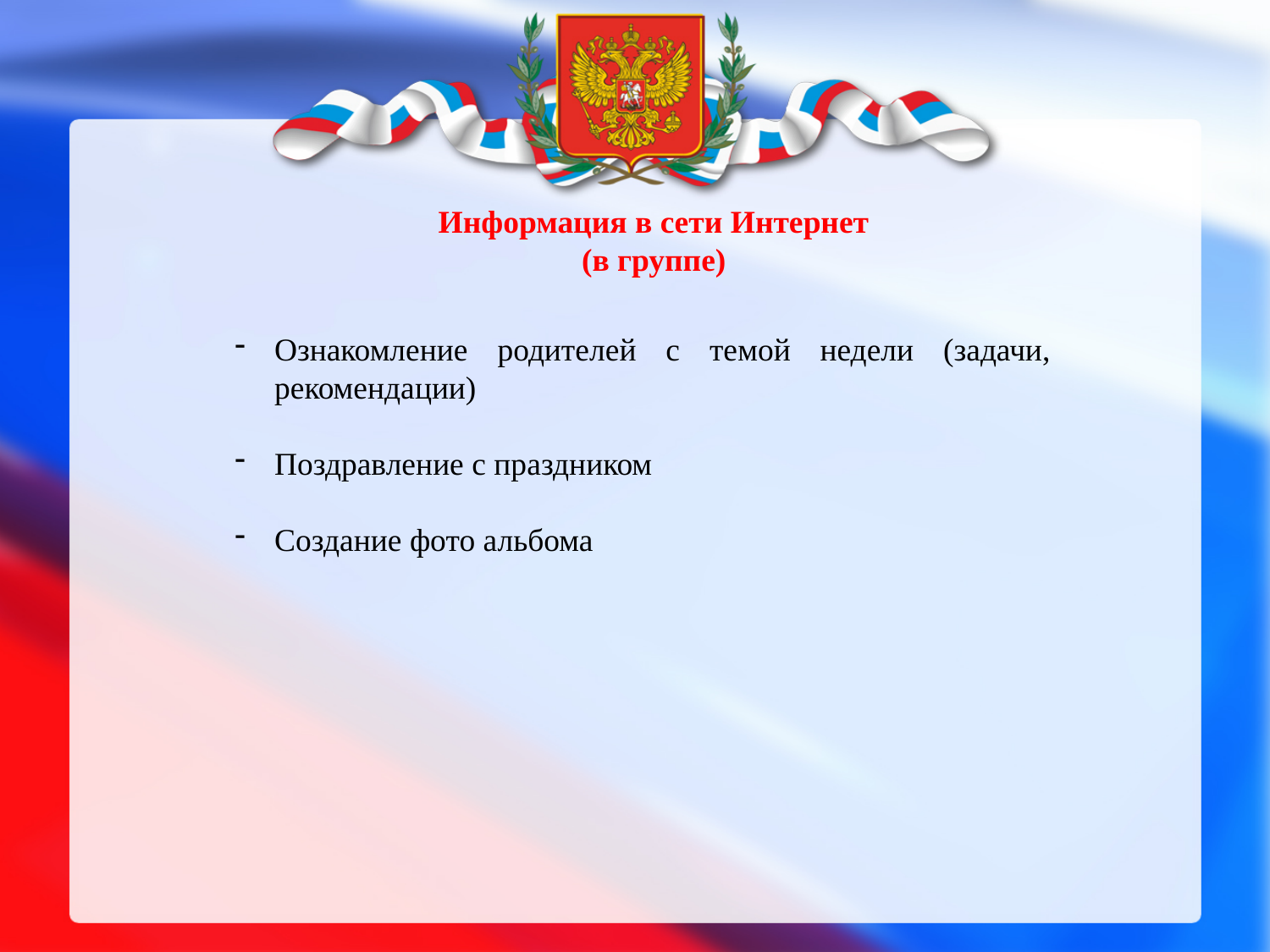

Информация в сети Интернет
(в группе)

Ознакомление родителей с темой недели (задачи, рекомендации)

Поздравление с праздником

Создание фото альбома